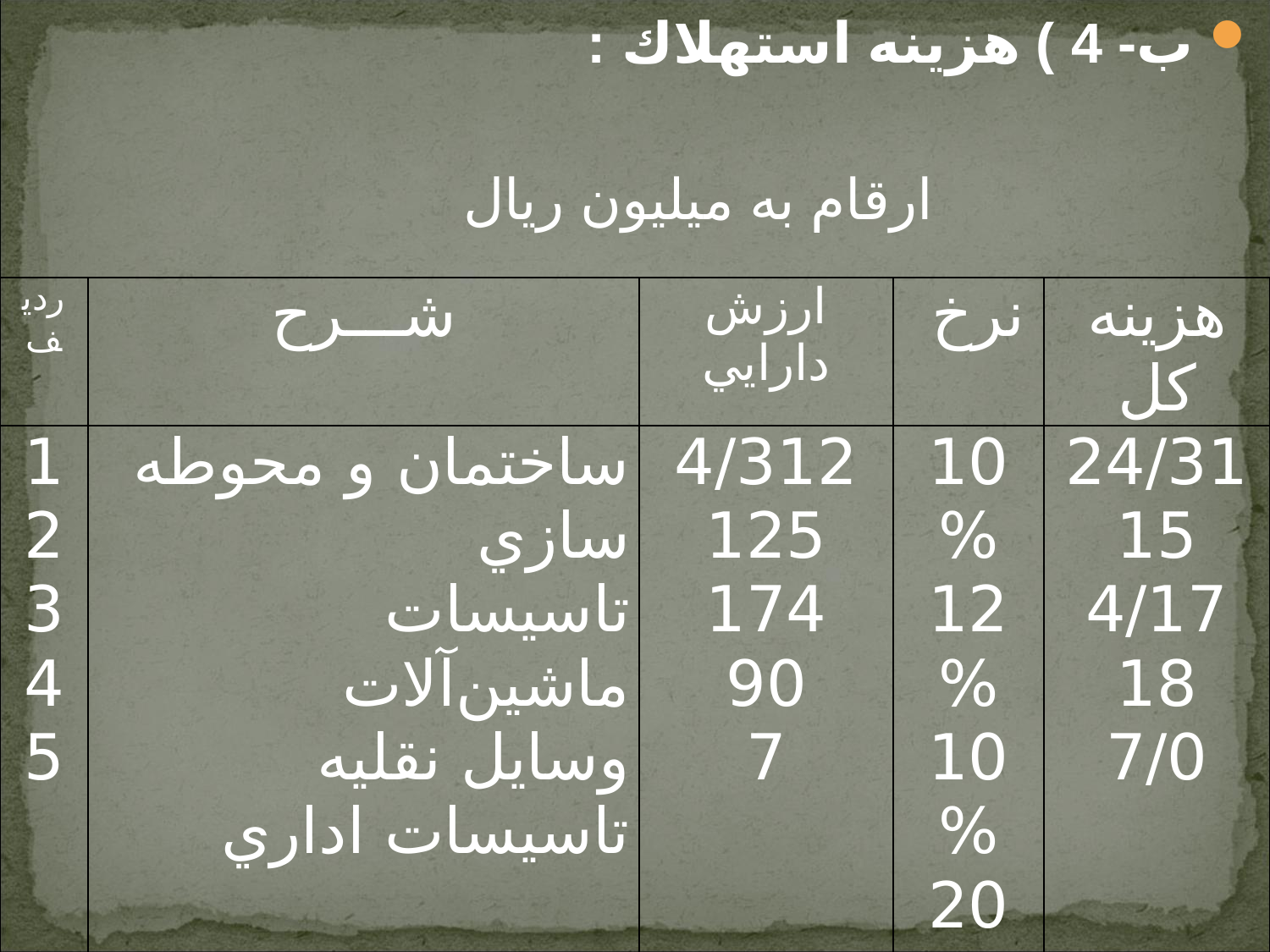

ب- 4 ) هزينه استهلاك :

ارقام به ميليون ريال
| رديف | شـــرح | ارزش دارايي | نرخ | هزينه كل |
| --- | --- | --- | --- | --- |
| 1 2 3 4 5 | ساختمان و محوطه سازي تاسيسات ماشين‌آلات وسايل نقليه تاسيسات اداري | 4/312 125 174 90 7 | 10% 12% 10% 20% 10% | 24/31 15 4/17 18 7/0 |
| جــــــمـــــــع |  |  |  | 34/82 |